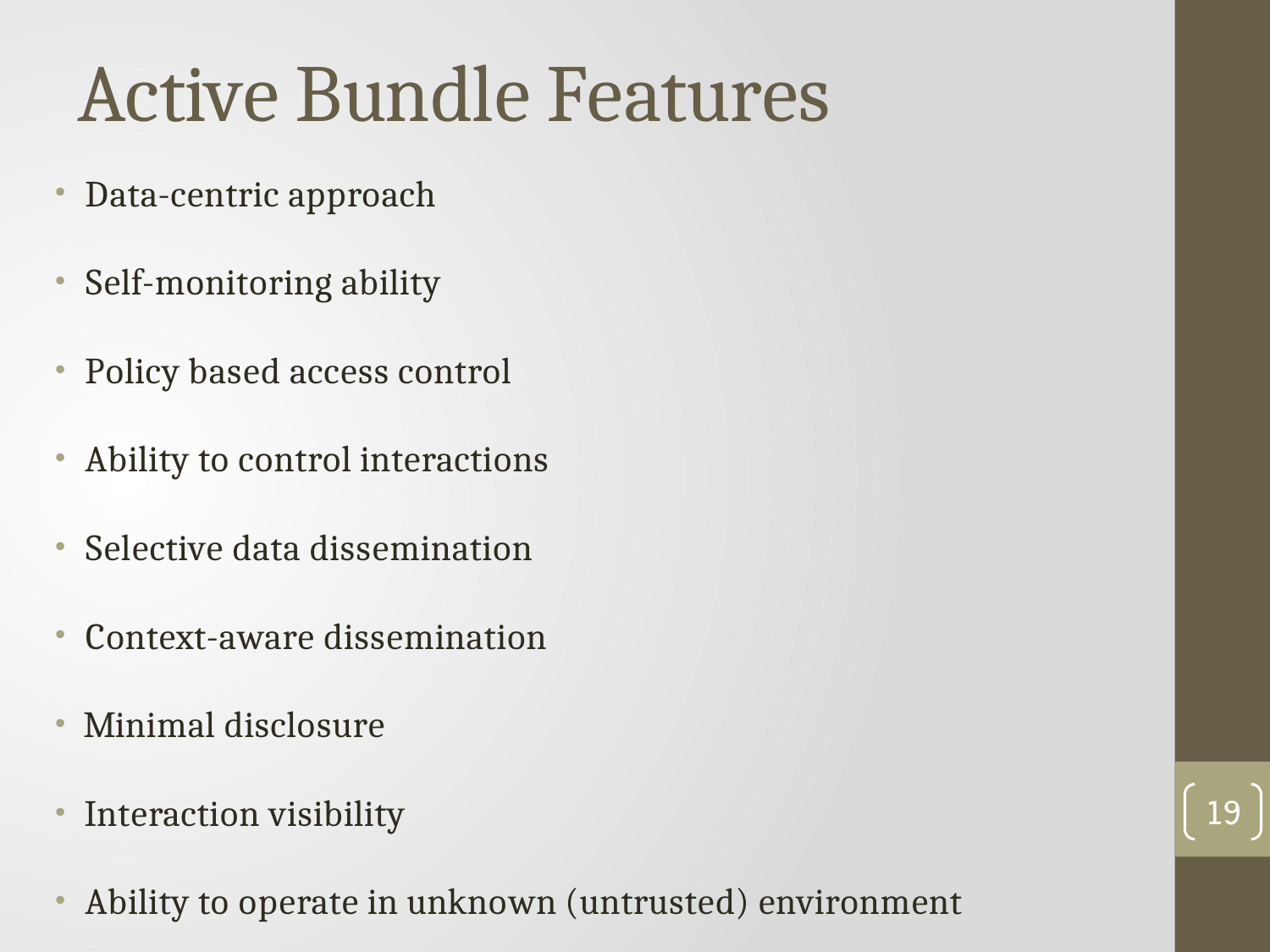

# Active Bundle Features
Data-centric approach
Self-monitoring ability
Policy based access control
Ability to control interactions
Selective data dissemination
Context-aware dissemination
Minimal disclosure
Interaction visibility
Ability to operate in unknown (untrusted) environment
19